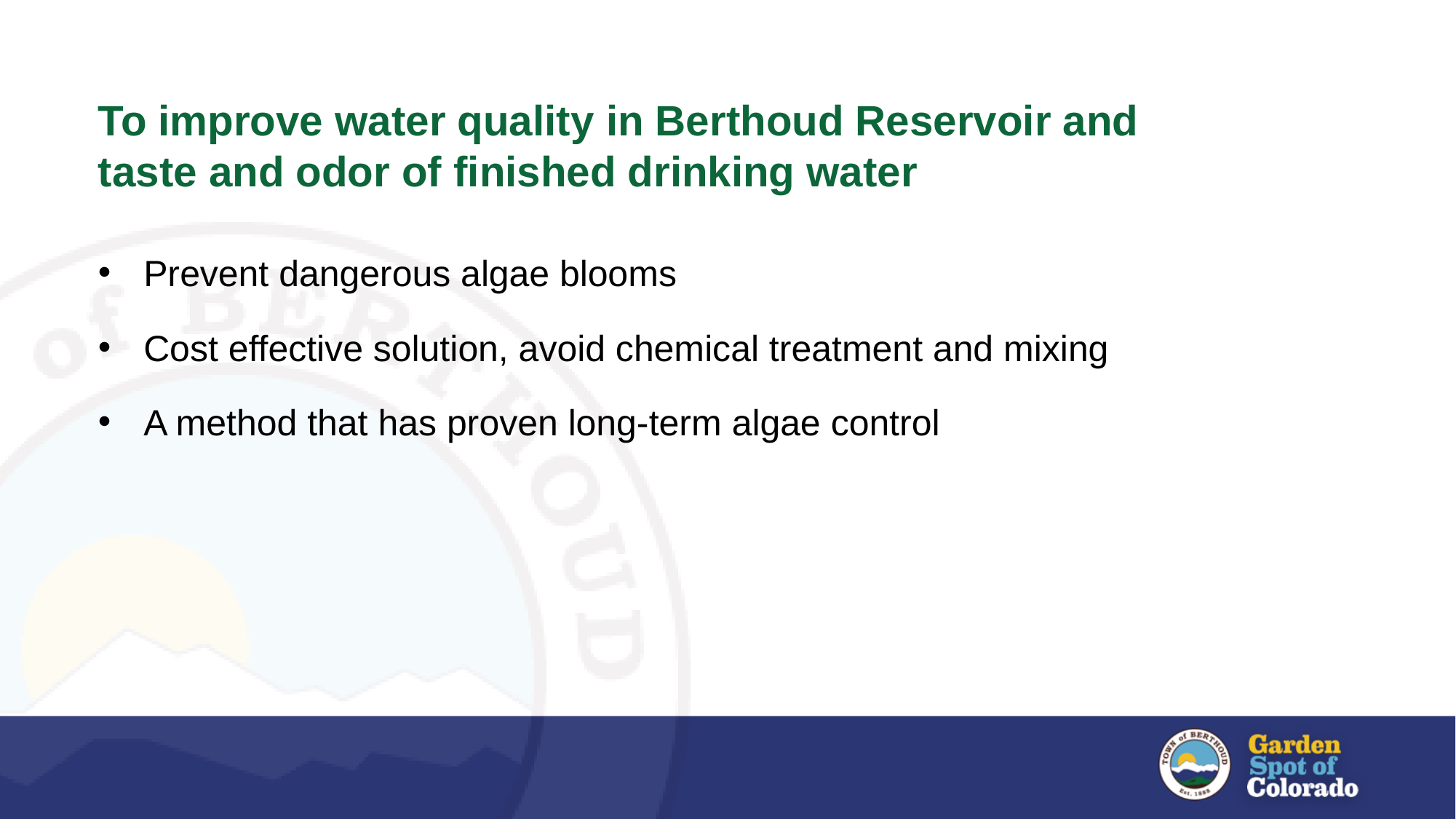

To improve water quality in Berthoud Reservoir and
taste and odor of finished drinking water
Prevent dangerous algae blooms
Cost effective solution, avoid chemical treatment and mixing
A method that has proven long-term algae control